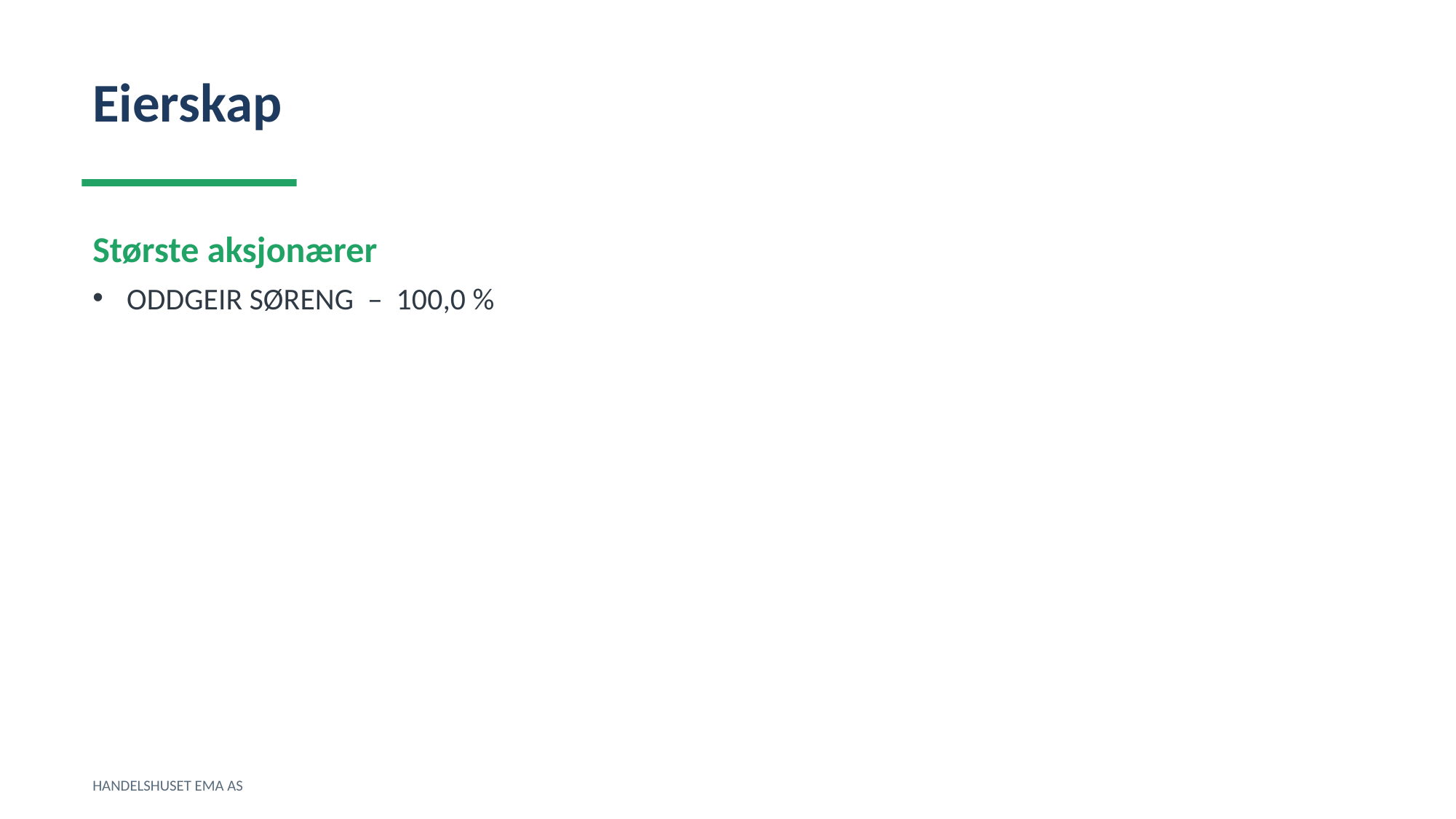

Eierskap

Største aksjonærer
ODDGEIR SØRENG  –  100,0 %
HANDELSHUSET EMA AS